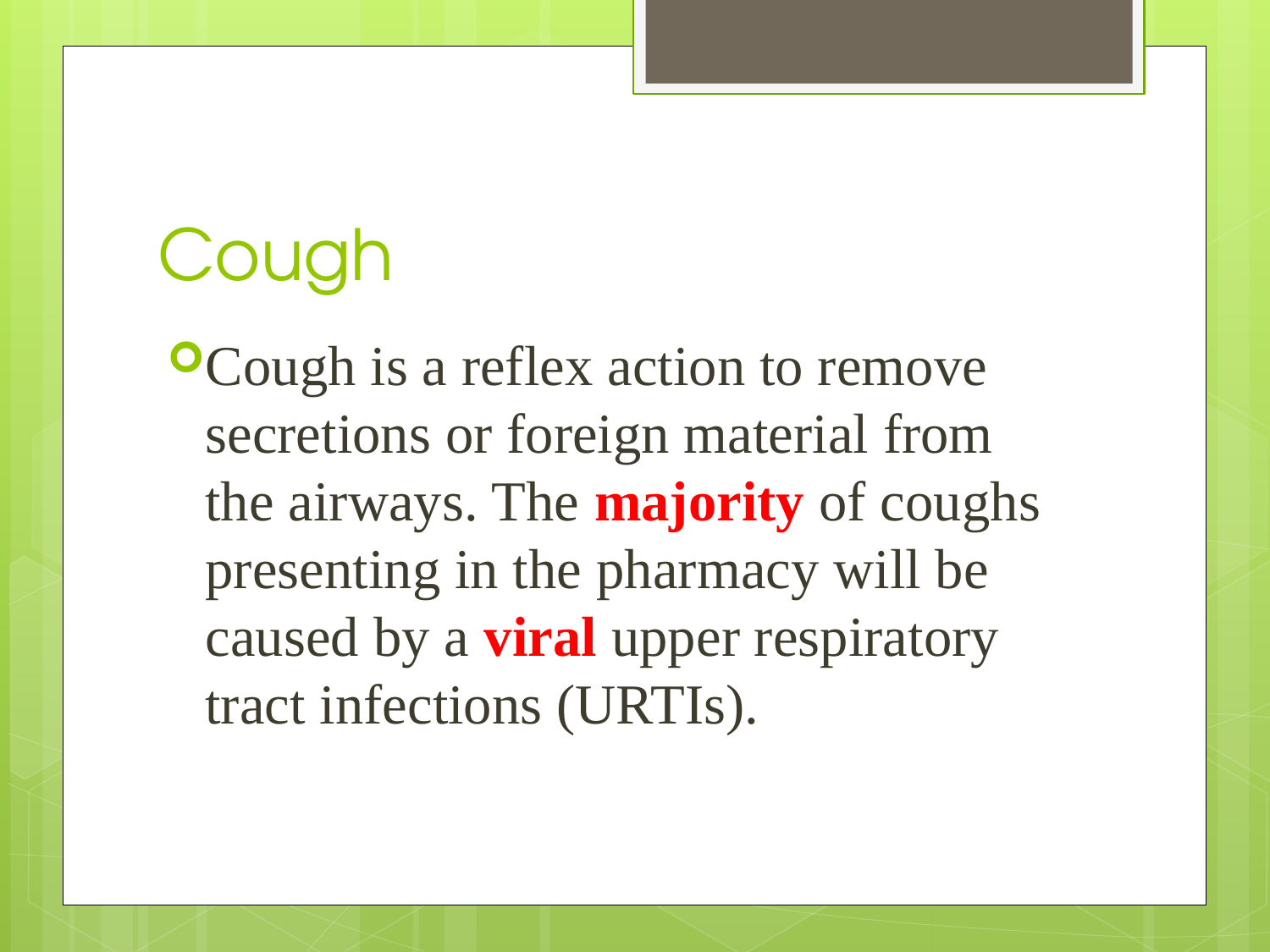

# Cough
Cough is a reflex action to remove secretions or foreign material from the airways. The majority of coughs presenting in the pharmacy will be caused by a viral upper respiratory tract infections (URTIs).